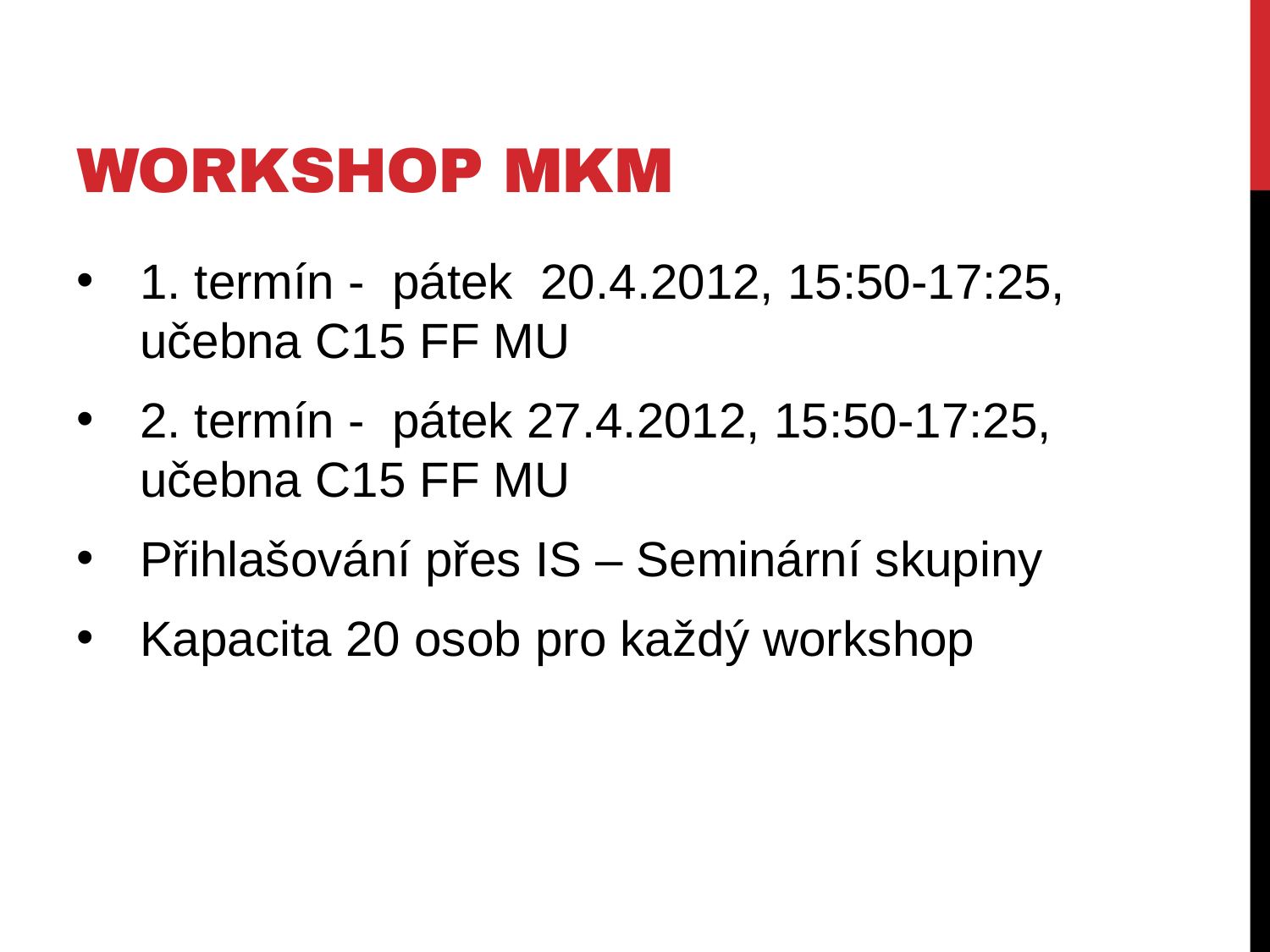

# workshop mkm
1. termín -  pátek  20.4.2012, 15:50-17:25, učebna C15 FF MU
2. termín -  pátek 27.4.2012, 15:50-17:25, učebna C15 FF MU
Přihlašování přes IS – Seminární skupiny
Kapacita 20 osob pro každý workshop